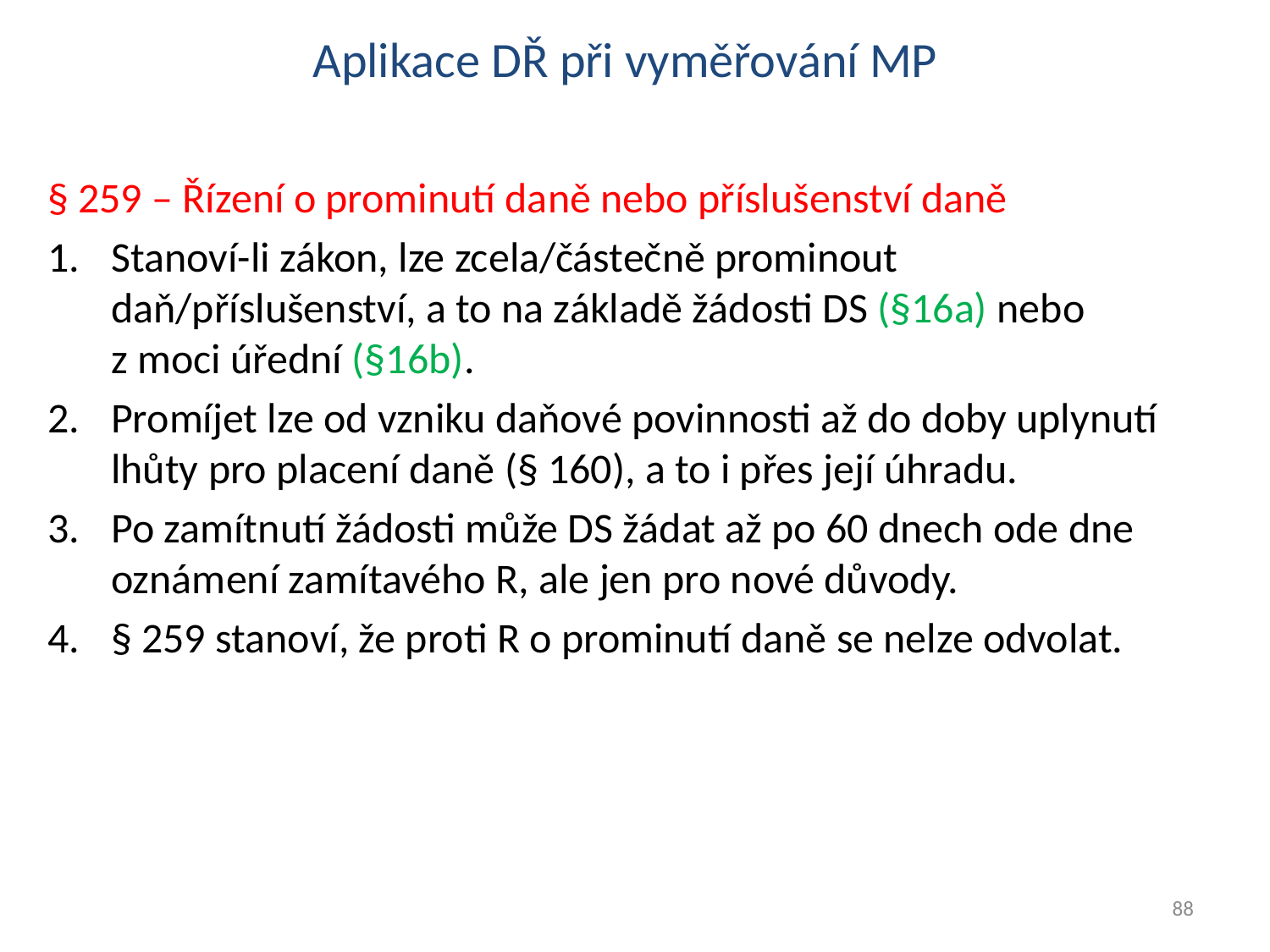

# Aplikace DŘ při vyměřování MP

§ 259 – Řízení o prominutí daně nebo příslušenství daně
Stanoví-li zákon, lze zcela/částečně prominout daň/příslušenství, a to na základě žádosti DS (§16a) nebo
z moci úřední (§16b).
Promíjet lze od vzniku daňové povinnosti až do doby uplynutí lhůty pro placení daně (§ 160), a to i přes její úhradu.
Po zamítnutí žádosti může DS žádat až po 60 dnech ode dne oznámení zamítavého R, ale jen pro nové důvody.
§ 259 stanoví, že proti R o prominutí daně se nelze odvolat.
88